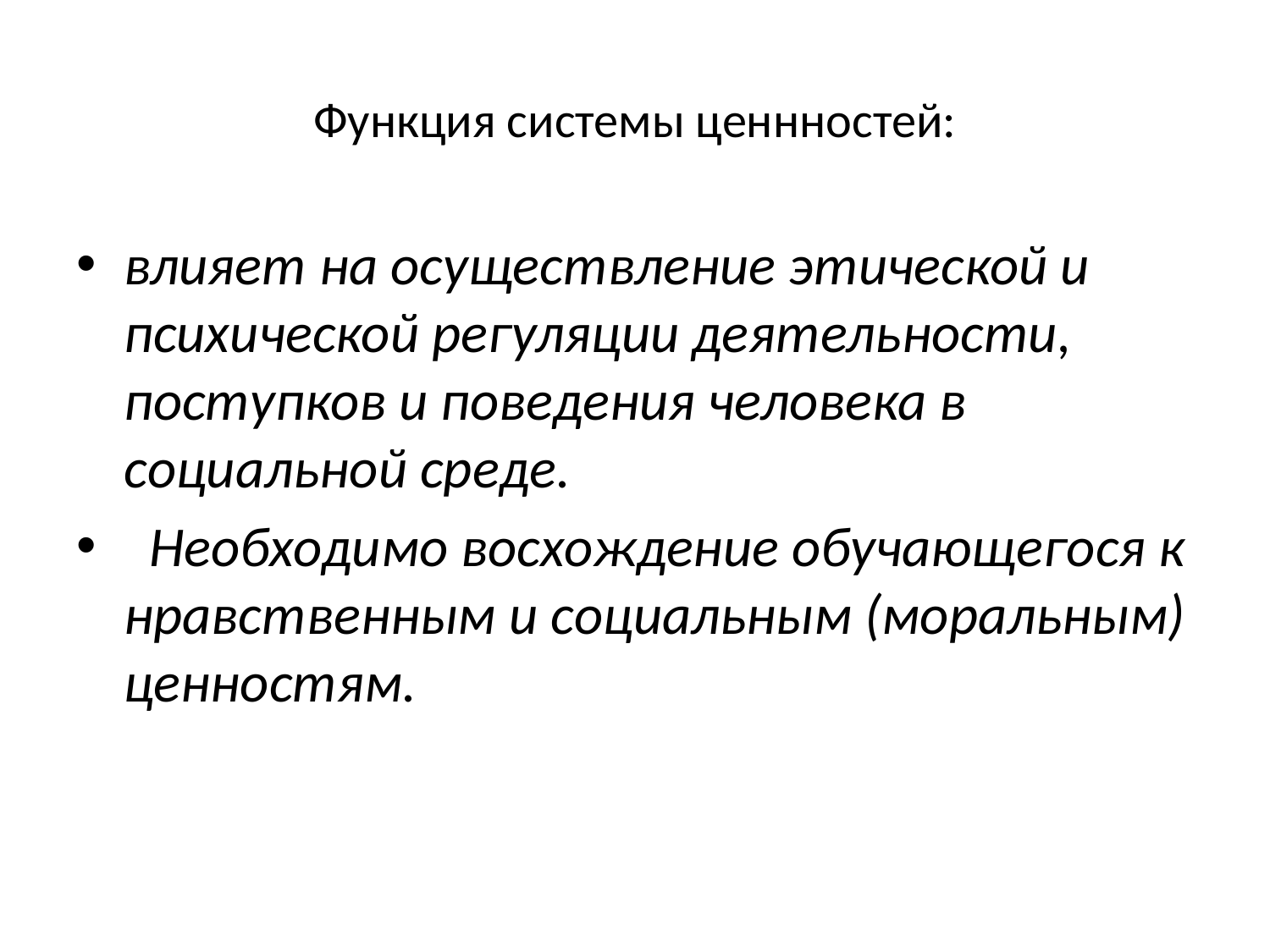

# Функция системы ценнностей:
влияет на осуществление этической и психической регуляции деятельности, поступков и поведения человека в социальной среде.
  Необходимо восхождение обучающегося к нравственным и социальным (моральным) ценностям.